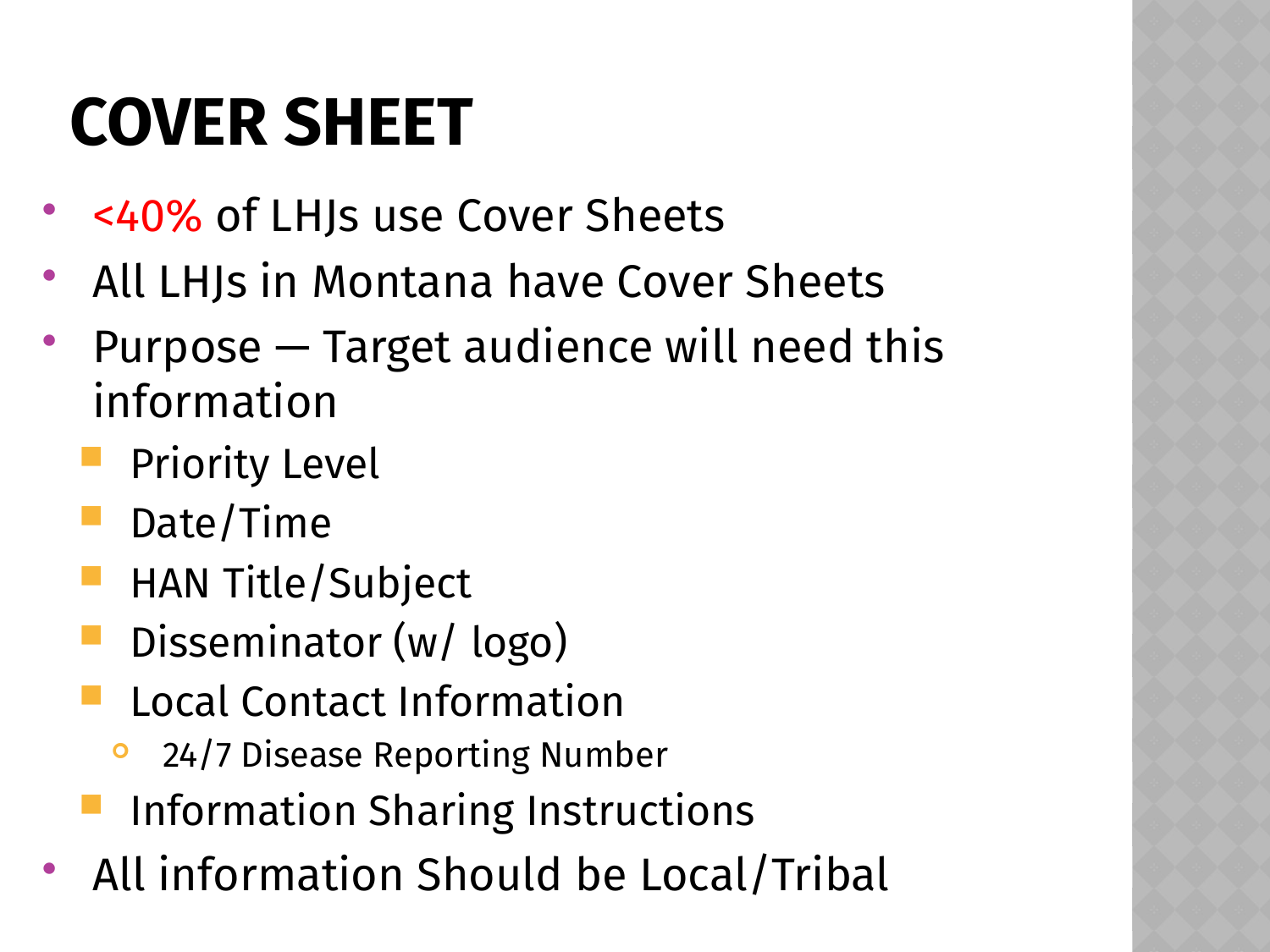

# Cover Sheet
<40% of LHJs use Cover Sheets
All LHJs in Montana have Cover Sheets
Purpose — Target audience will need this information
Priority Level
Date/Time
HAN Title/Subject
Disseminator (w/ logo)
Local Contact Information
24/7 Disease Reporting Number
Information Sharing Instructions
All information Should be Local/Tribal